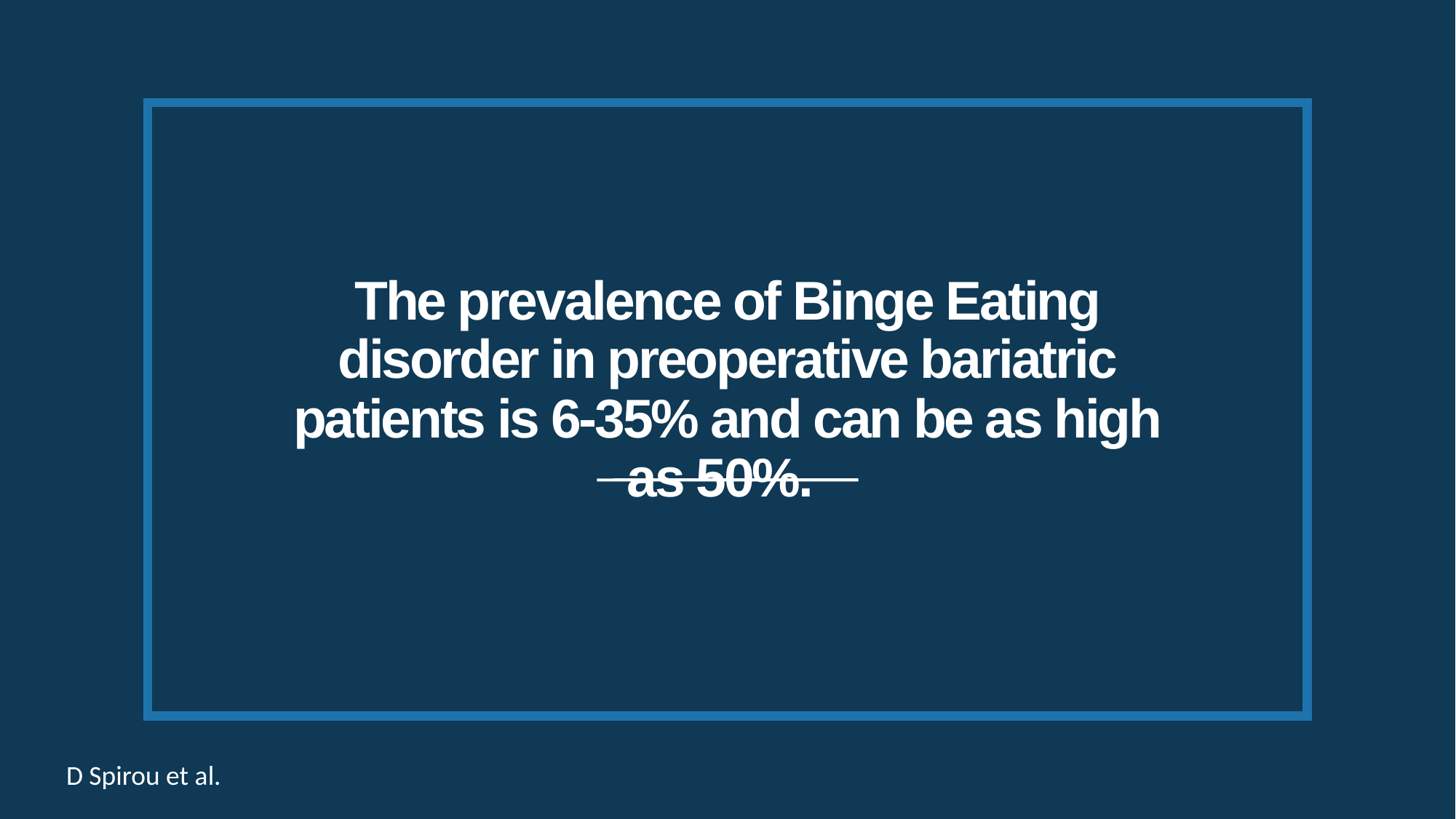

# The prevalence of Binge Eating disorder in preoperative bariatric patients is 6-35% and can be as high as 50%.
D Spirou et al.